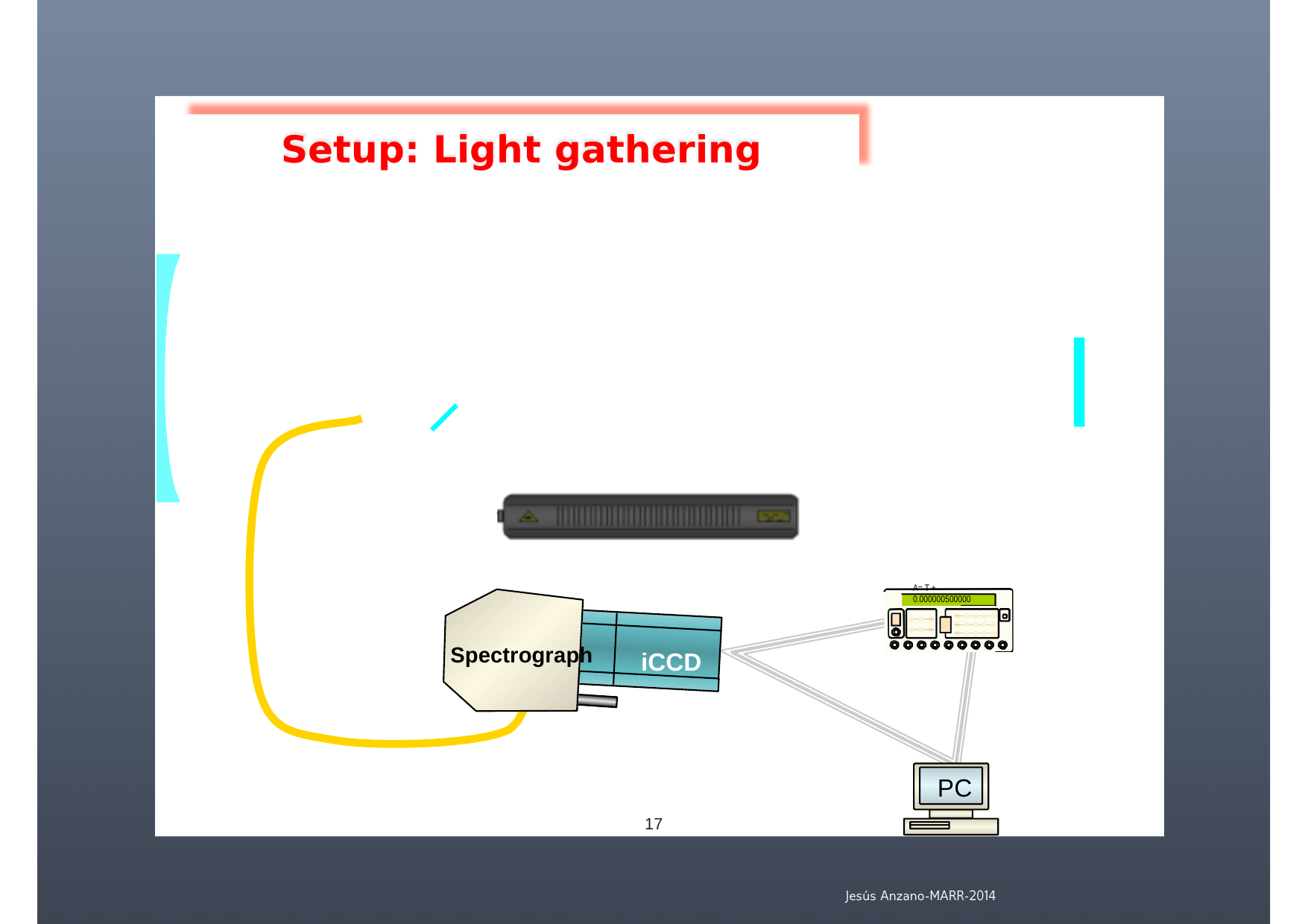

# Setup: Light gathering

A= T + 0.000000500000

Spectrograph
iCCD

PC

17

Jesús Anzano-MARR-2014